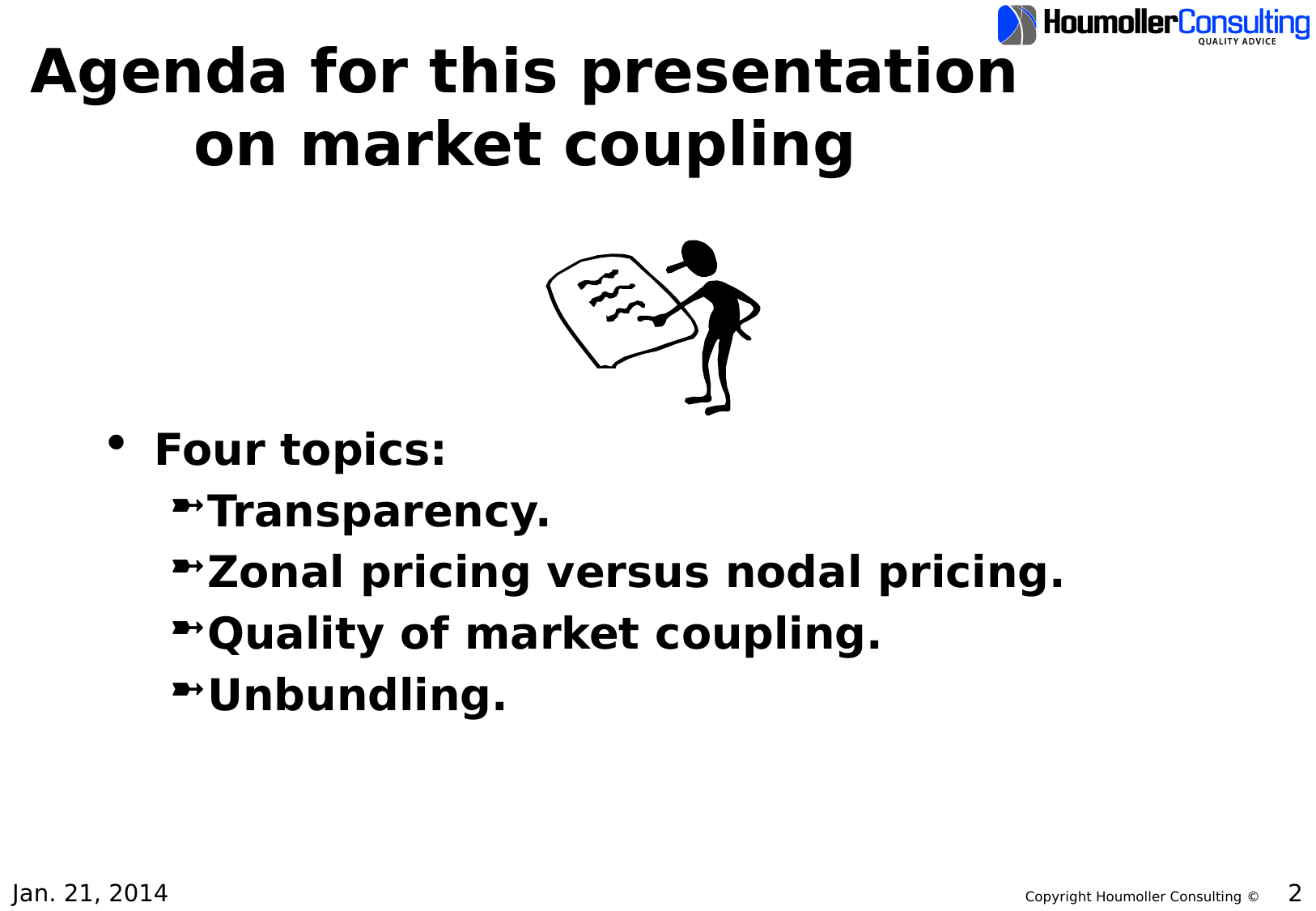

# Agenda for this presentation on market coupling

Four topics:
Transparency.
Zonal pricing versus nodal pricing.
Quality of market coupling.
Unbundling.
Jan. 21, 2014
2